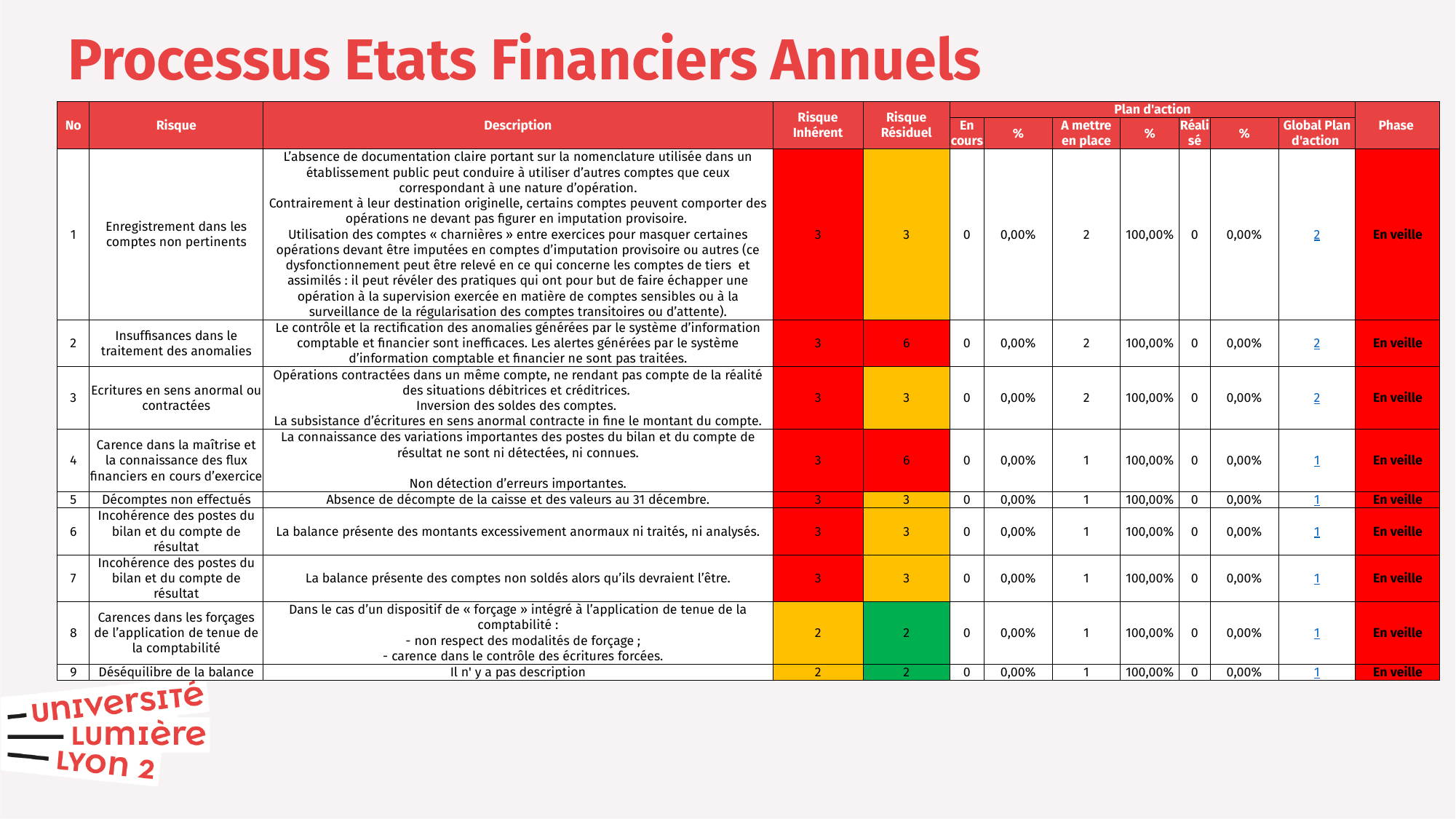

Processus Etats Financiers Annuels
| No | Risque | Description | Risque Inhérent | Risque Résiduel | Plan d'action |  |  |  |  |  |  | Phase |
| --- | --- | --- | --- | --- | --- | --- | --- | --- | --- | --- | --- | --- |
|  |  |  |  |  | En cours | % | A mettre en place | % | Réalisé | % | Global Plan d'action |  |
| 1 | Enregistrement dans les comptes non pertinents | L’absence de documentation claire portant sur la nomenclature utilisée dans un établissement public peut conduire à utiliser d’autres comptes que ceux correspondant à une nature d’opération. Contrairement à leur destination originelle, certains comptes peuvent comporter des opérations ne devant pas figurer en imputation provisoire. Utilisation des comptes « charnières » entre exercices pour masquer certaines opérations devant être imputées en comptes d’imputation provisoire ou autres (ce dysfonctionnement peut être relevé en ce qui concerne les comptes de tiers et assimilés : il peut révéler des pratiques qui ont pour but de faire échapper une opération à la supervision exercée en matière de comptes sensibles ou à la surveillance de la régularisation des comptes transitoires ou d’attente). | 3 | 3 | 0 | 0,00% | 2 | 100,00% | 0 | 0,00% | 2 | En veille |
| 2 | Insuffisances dans le traitement des anomalies | Le contrôle et la rectification des anomalies générées par le système d’information comptable et financier sont inefficaces. Les alertes générées par le système d’information comptable et financier ne sont pas traitées. | 3 | 6 | 0 | 0,00% | 2 | 100,00% | 0 | 0,00% | 2 | En veille |
| 3 | Ecritures en sens anormal ou contractées | Opérations contractées dans un même compte, ne rendant pas compte de la réalité des situations débitrices et créditrices. Inversion des soldes des comptes. La subsistance d’écritures en sens anormal contracte in fine le montant du compte. | 3 | 3 | 0 | 0,00% | 2 | 100,00% | 0 | 0,00% | 2 | En veille |
| 4 | Carence dans la maîtrise et la connaissance des flux financiers en cours d’exercice | La connaissance des variations importantes des postes du bilan et du compte de résultat ne sont ni détectées, ni connues. Non détection d’erreurs importantes. | 3 | 6 | 0 | 0,00% | 1 | 100,00% | 0 | 0,00% | 1 | En veille |
| 5 | Décomptes non effectués | Absence de décompte de la caisse et des valeurs au 31 décembre. | 3 | 3 | 0 | 0,00% | 1 | 100,00% | 0 | 0,00% | 1 | En veille |
| 6 | Incohérence des postes du bilan et du compte de résultat | La balance présente des montants excessivement anormaux ni traités, ni analysés. | 3 | 3 | 0 | 0,00% | 1 | 100,00% | 0 | 0,00% | 1 | En veille |
| 7 | Incohérence des postes du bilan et du compte de résultat | La balance présente des comptes non soldés alors qu’ils devraient l’être. | 3 | 3 | 0 | 0,00% | 1 | 100,00% | 0 | 0,00% | 1 | En veille |
| 8 | Carences dans les forçages de l’application de tenue de la comptabilité | Dans le cas d’un dispositif de « forçage » intégré à l’application de tenue de la comptabilité : - non respect des modalités de forçage ; - carence dans le contrôle des écritures forcées. | 2 | 2 | 0 | 0,00% | 1 | 100,00% | 0 | 0,00% | 1 | En veille |
| 9 | Déséquilibre de la balance | Il n' y a pas description | 2 | 2 | 0 | 0,00% | 1 | 100,00% | 0 | 0,00% | 1 | En veille |